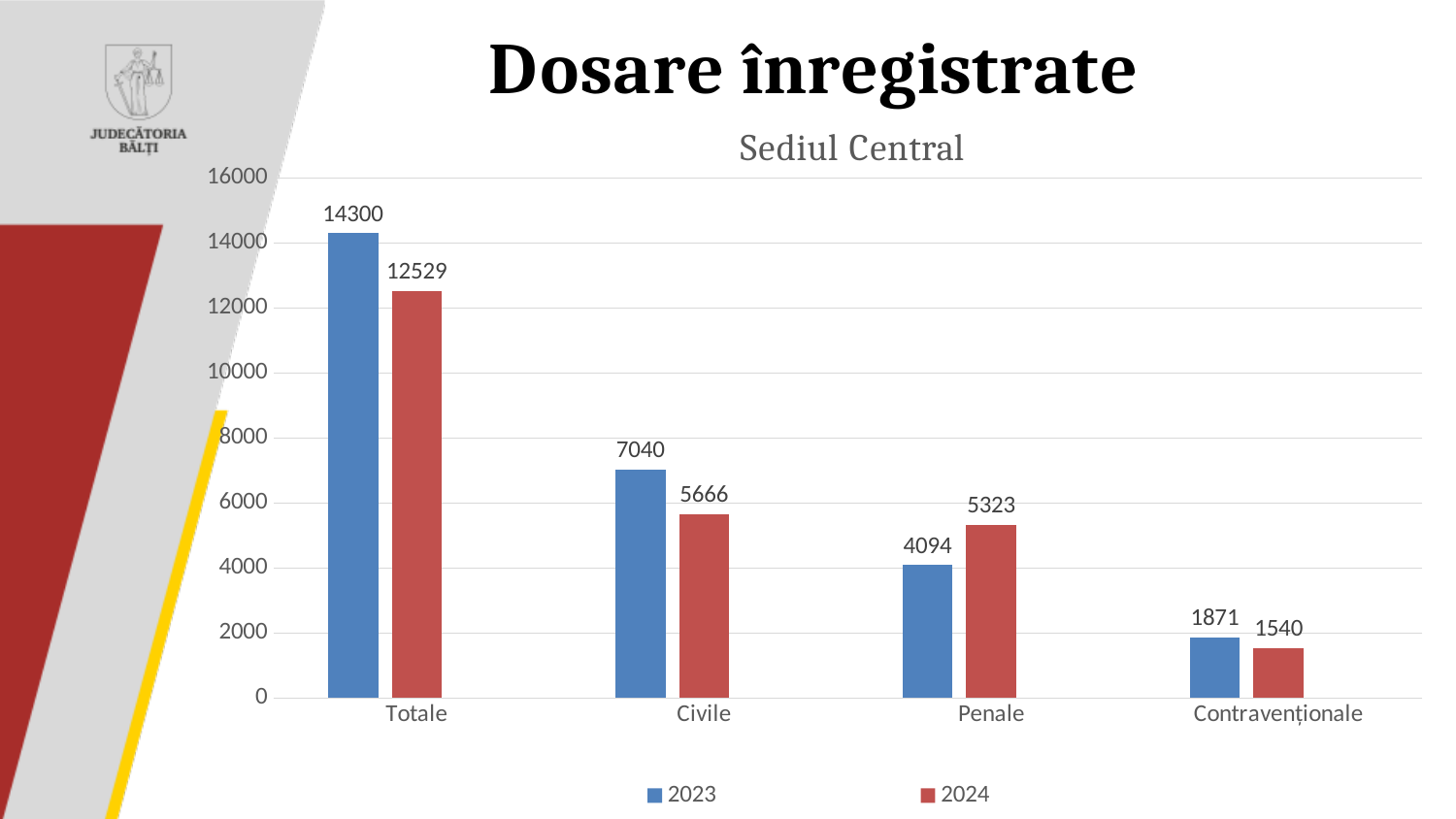

### Chart: Sediul Central

| Category | 2023 | 2024 | Столбец1 |
|---|---|---|---|
| Totale | 14300.0 | 12529.0 | None |
| Civile | 7040.0 | 5666.0 | None |
| Penale | 4094.0 | 5323.0 | None |
| Contravenționale | 1871.0 | 1540.0 | None |